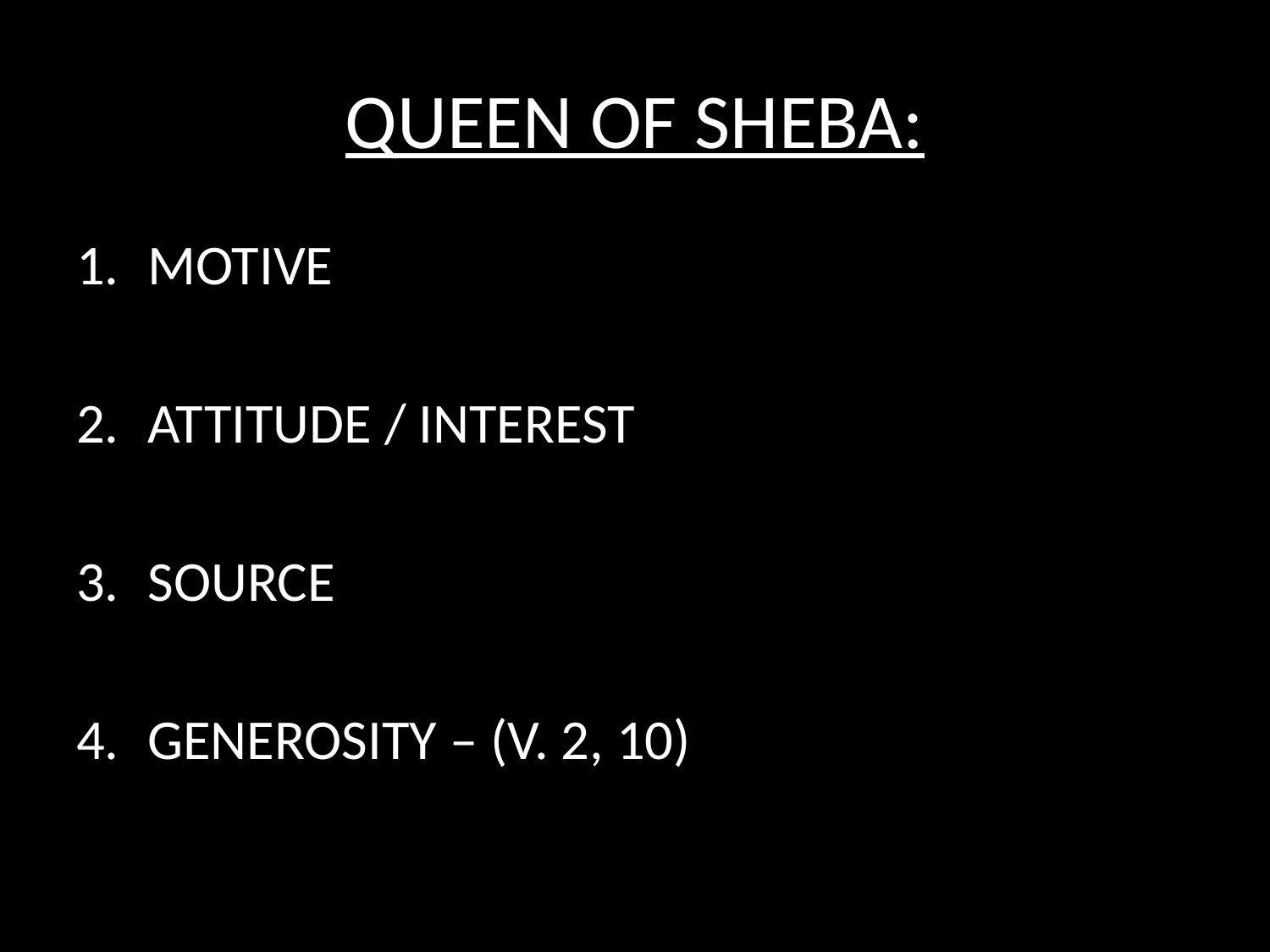

# QUEEN OF SHEBA:
MOTIVE

ATTITUDE / INTEREST

SOURCE

GENEROSITY – (V. 2, 10)